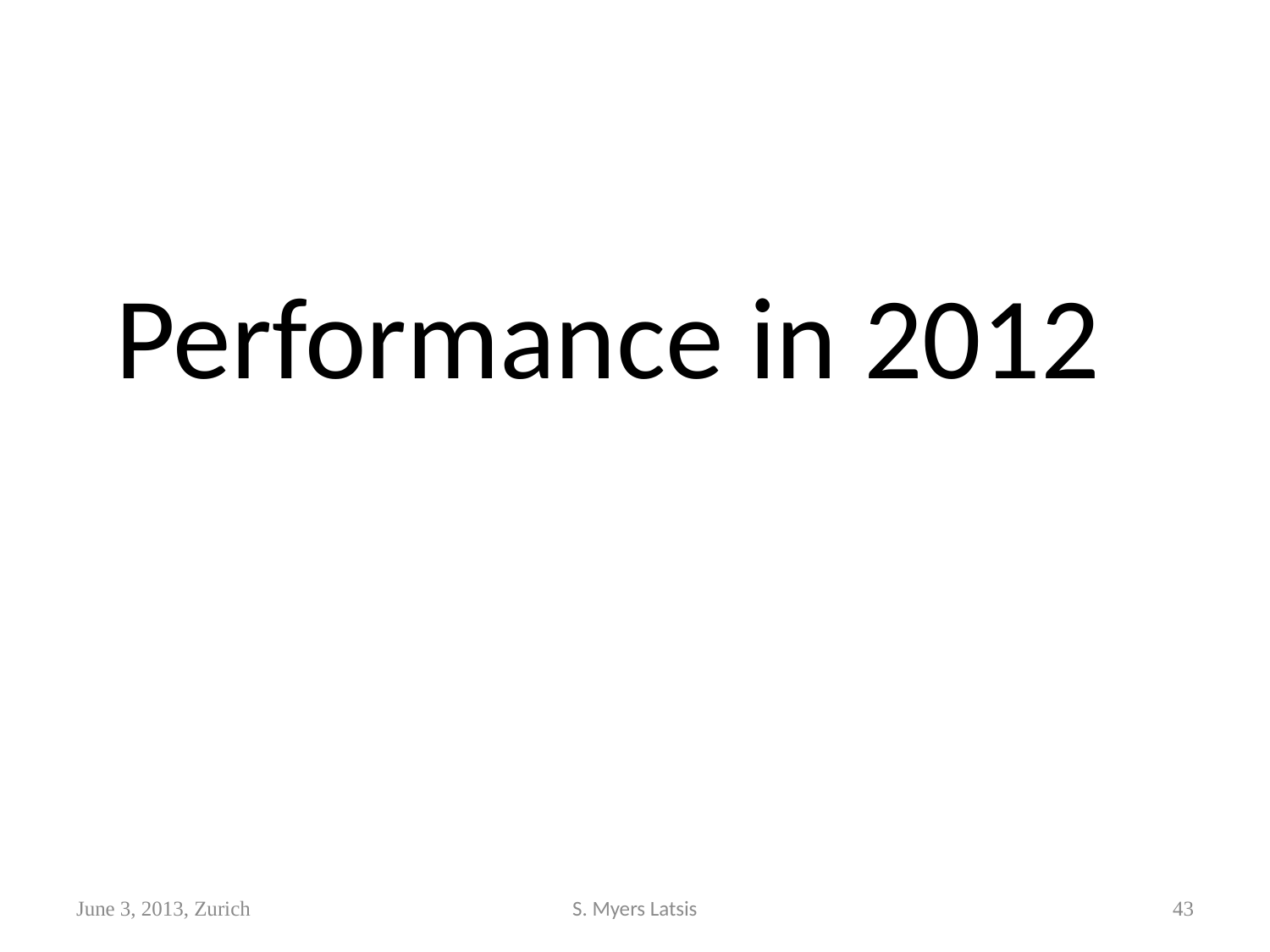

Performance in 2012
June 3, 2013, Zurich
S. Myers Latsis
43